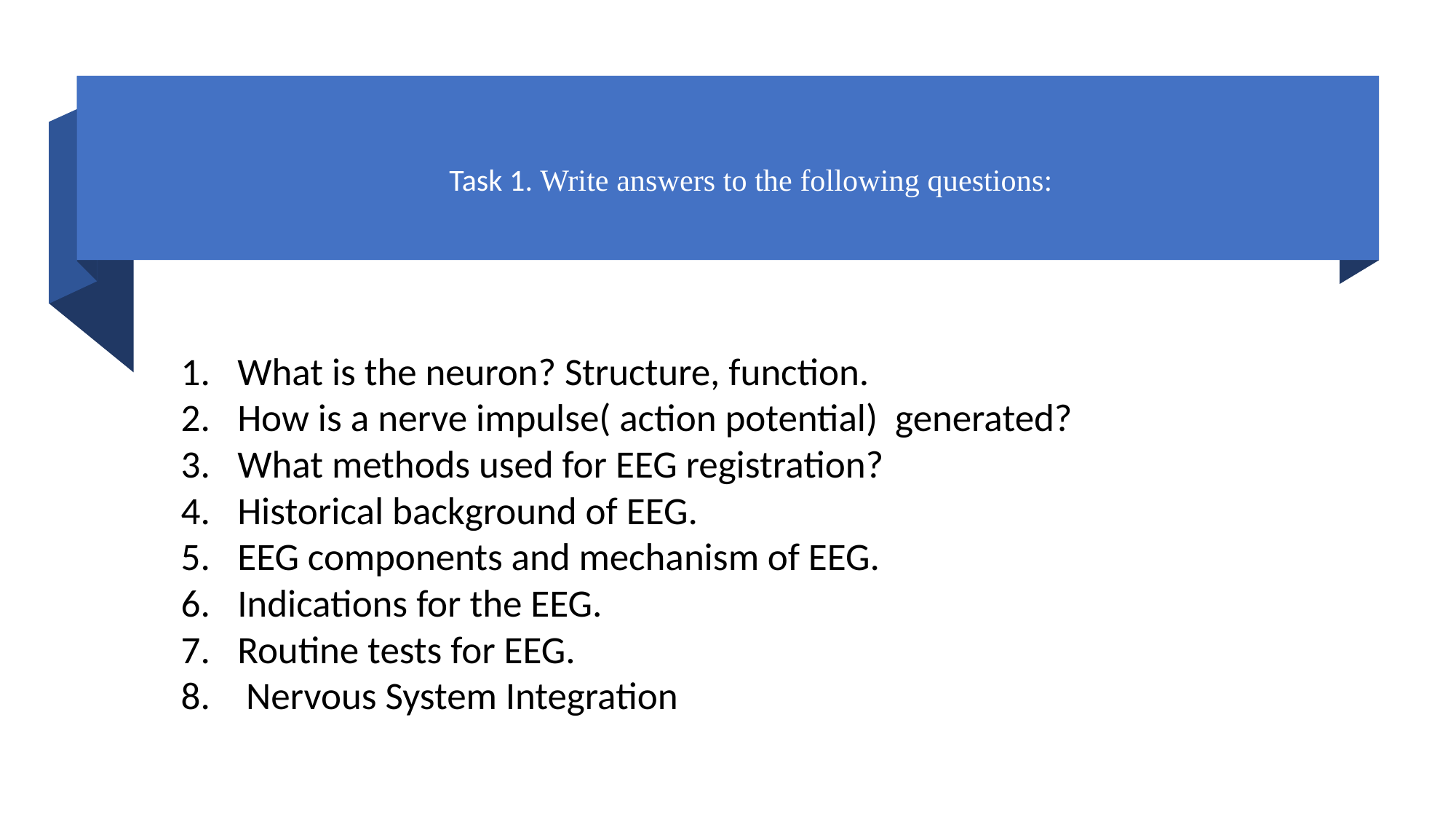

# Task 1. Write answers to the following questions:

What is the neuron? Structure, function.
How is a nerve impulse( action potential)  generated?
What methods used for EEG registration?
Historical background of EEG.
EEG components and mechanism of EEG.
Indications for the EEG.
Routine tests for EEG.
 Nervous System Integration